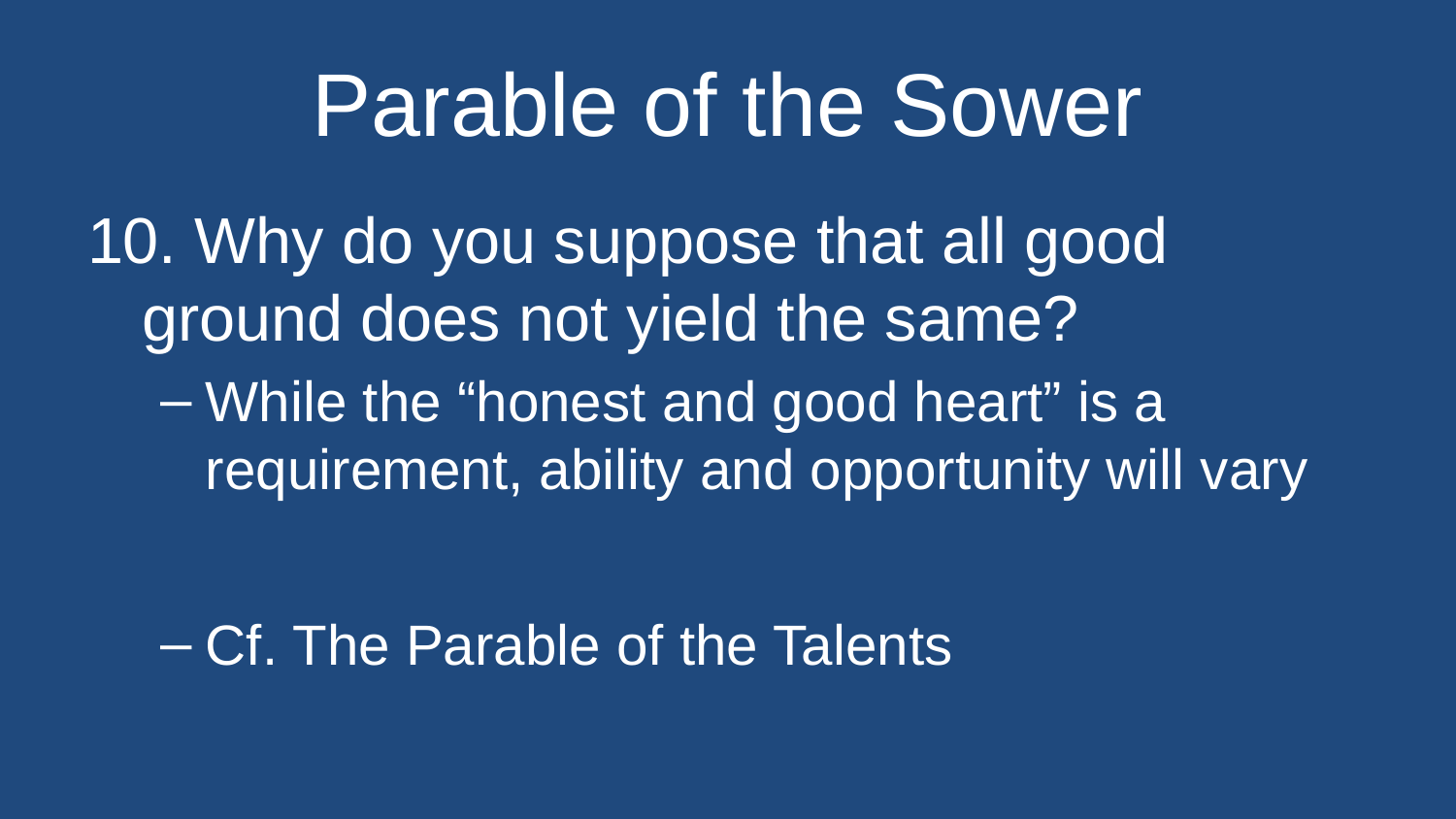

# Parable of the Sower
10. Why do you suppose that all good ground does not yield the same?
While the “honest and good heart” is a requirement, ability and opportunity will vary

Cf. The Parable of the Talents